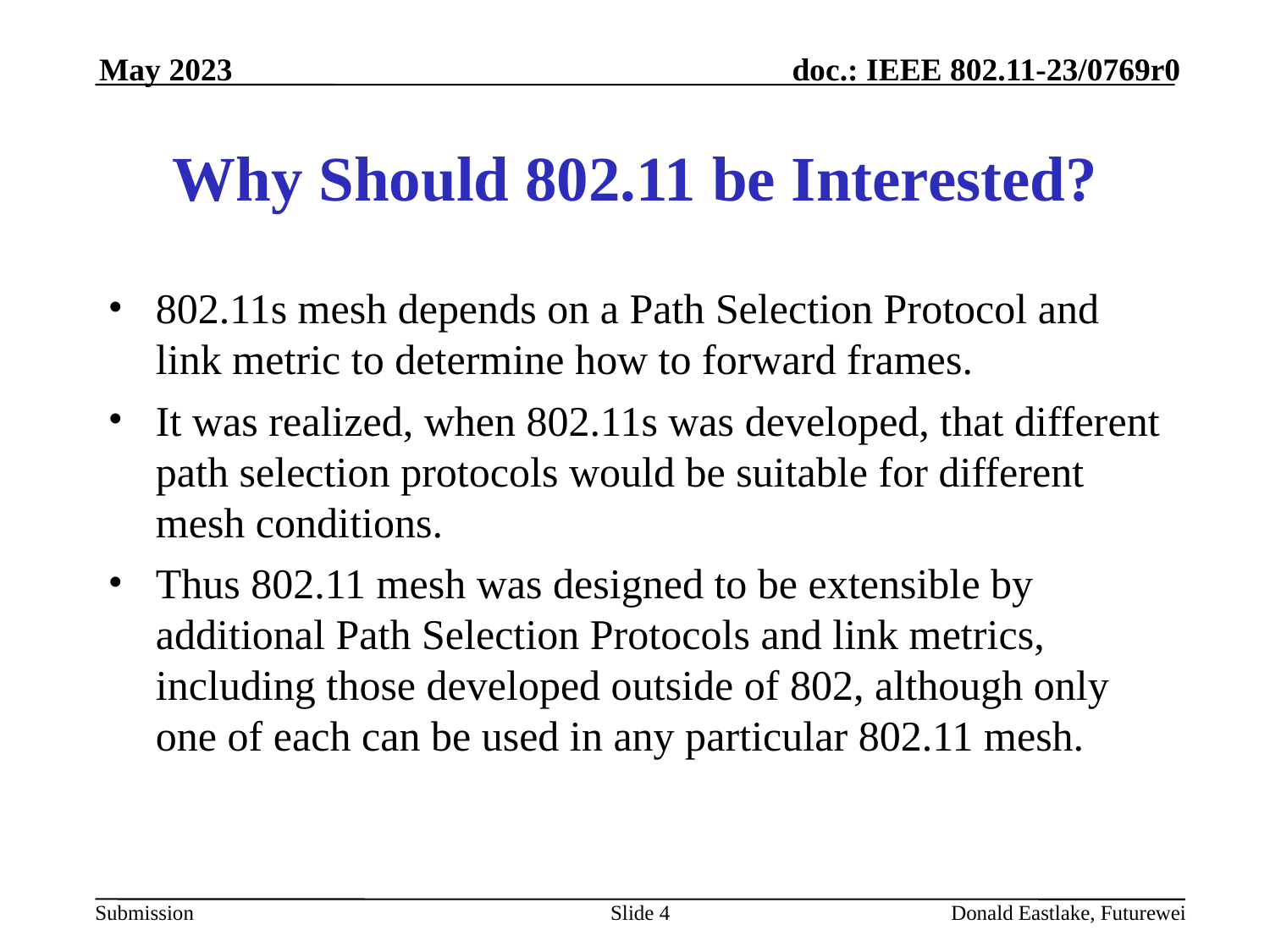

May 2023
# Why Should 802.11 be Interested?
802.11s mesh depends on a Path Selection Protocol and link metric to determine how to forward frames.
It was realized, when 802.11s was developed, that different path selection protocols would be suitable for different mesh conditions.
Thus 802.11 mesh was designed to be extensible by additional Path Selection Protocols and link metrics, including those developed outside of 802, although only one of each can be used in any particular 802.11 mesh.

Slide 4
Donald Eastlake, Futurewei